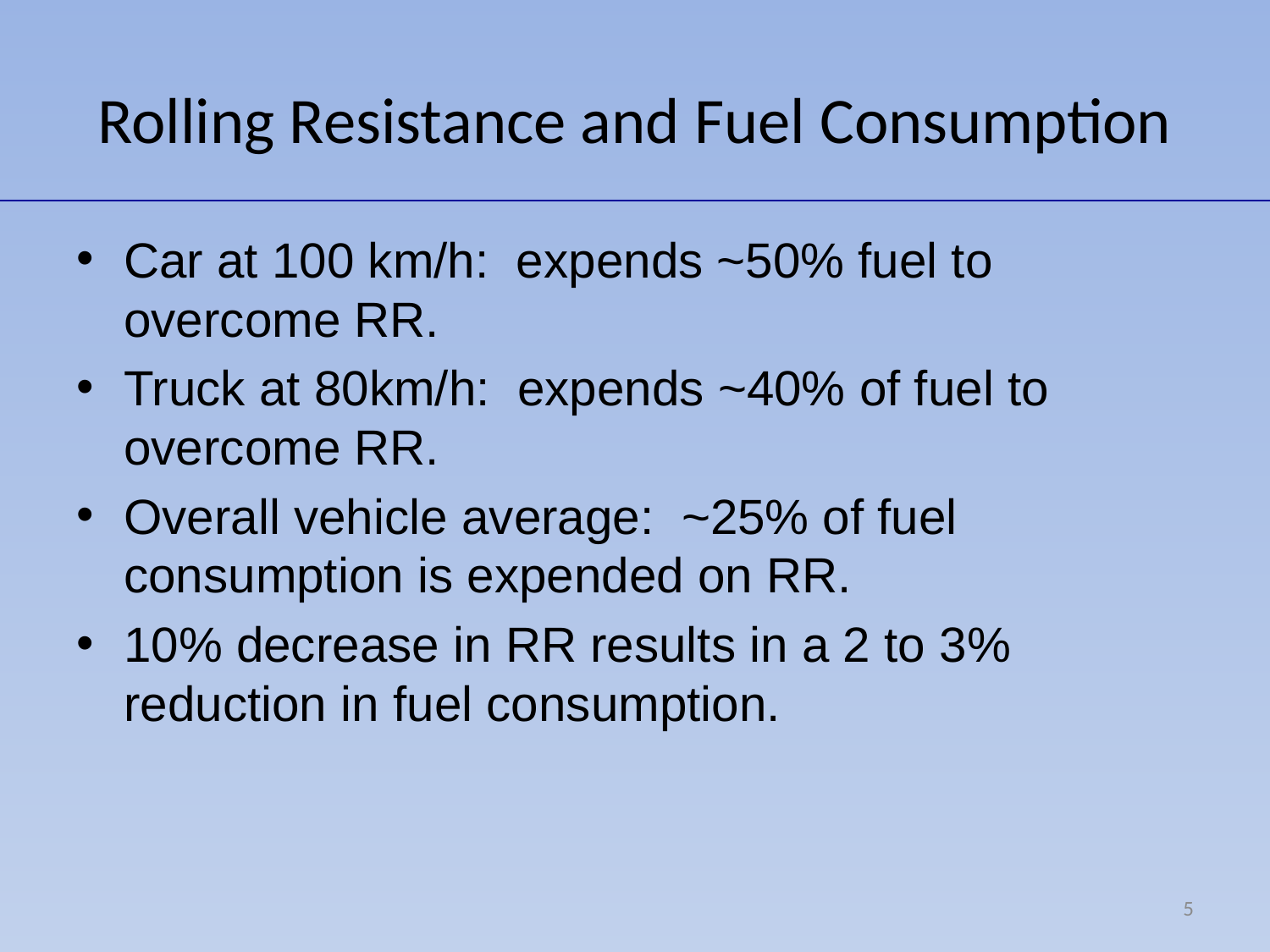

# Rolling Resistance and Fuel Consumption
Car at 100 km/h:  expends ~50% fuel to overcome RR.
Truck at 80km/h:  expends ~40% of fuel to overcome RR.
Overall vehicle average:  ~25% of fuel consumption is expended on RR.
10% decrease in RR results in a 2 to 3% reduction in fuel consumption.
5